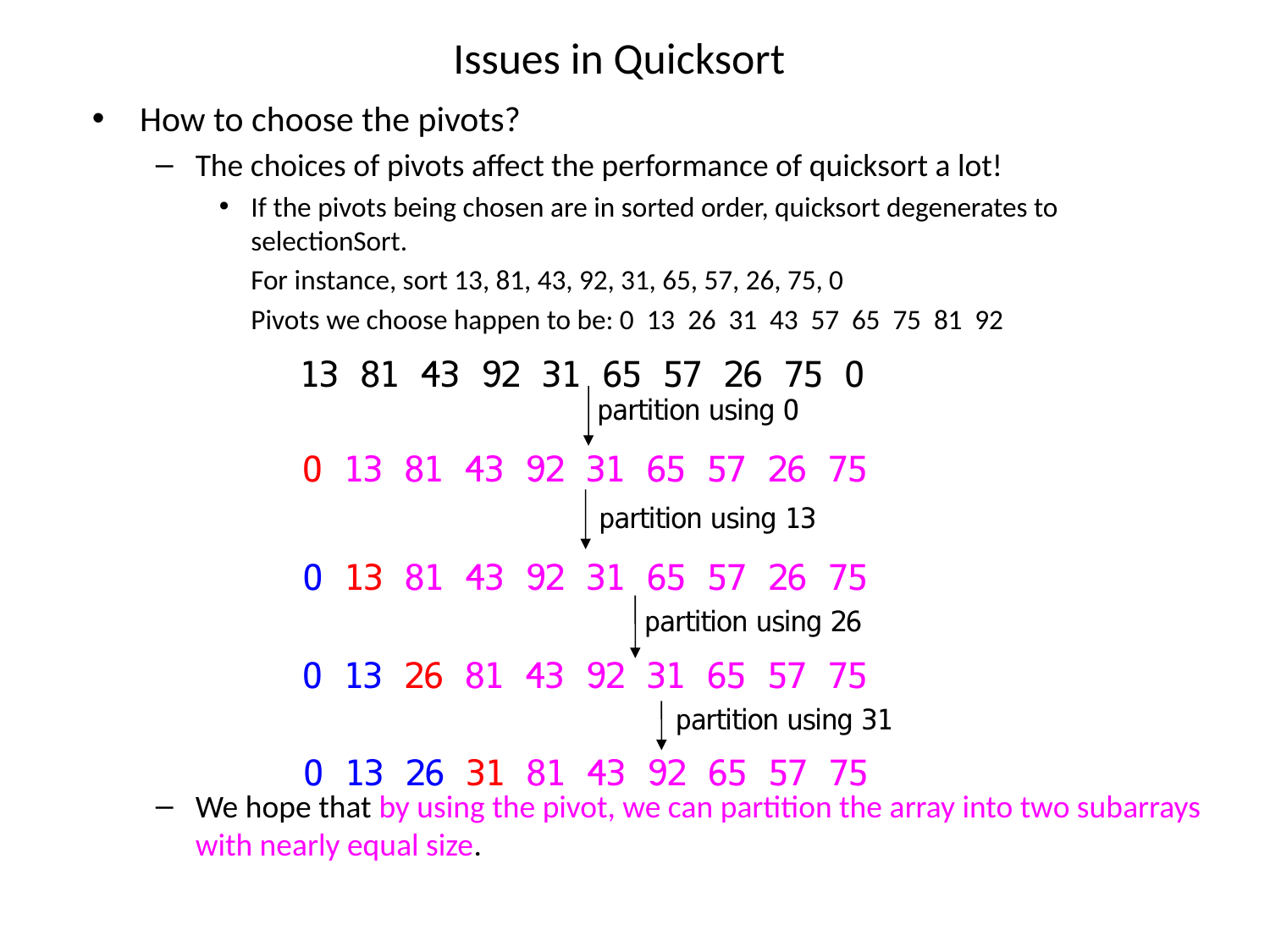

# Issues in Quicksort
How to choose the pivots?
The choices of pivots affect the performance of quicksort a lot!
If the pivots being chosen are in sorted order, quicksort degenerates to selectionSort.
	For instance, sort 13, 81, 43, 92, 31, 65, 57, 26, 75, 0
	Pivots we choose happen to be: 0  13  26  31  43  57  65  75  81  92

We hope that by using the pivot, we can partition the array into two subarrays with nearly equal size.

13  81  43  92  31  65  57  26  75  0
partition using 0

0  13  81  43  92  31  65  57  26  75

partition using 13
0  13  81  43  92  31  65  57  26  75

partition using 26
0  13  26  81  43  92  31  65  57  75
partition using 31

0  13  26  31  81  43  92  65  57  75